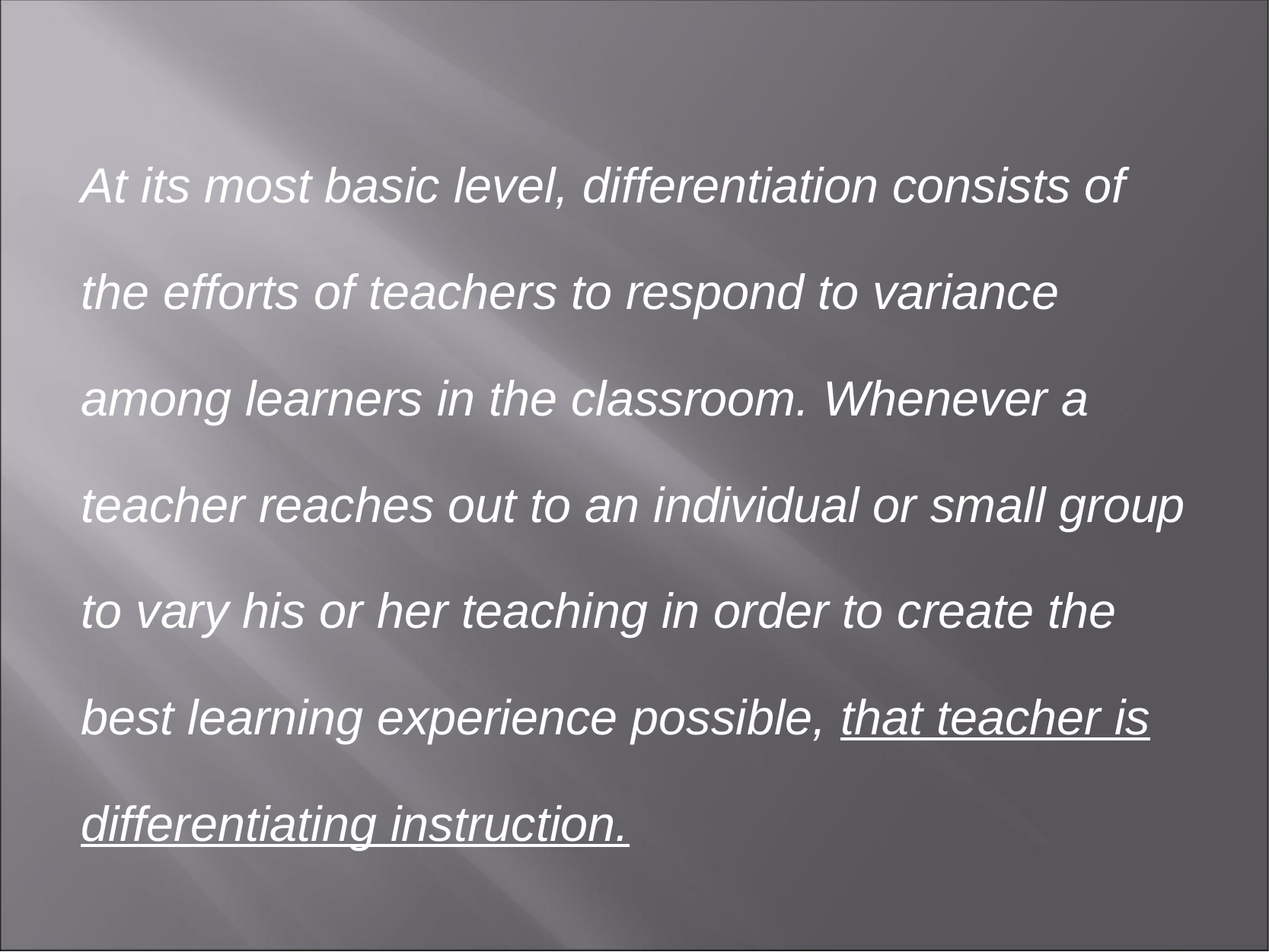

At its most basic level, differentiation consists of the efforts of teachers to respond to variance among learners in the classroom. Whenever a teacher reaches out to an individual or small group to vary his or her teaching in order to create the best learning experience possible, that teacher is differentiating instruction.